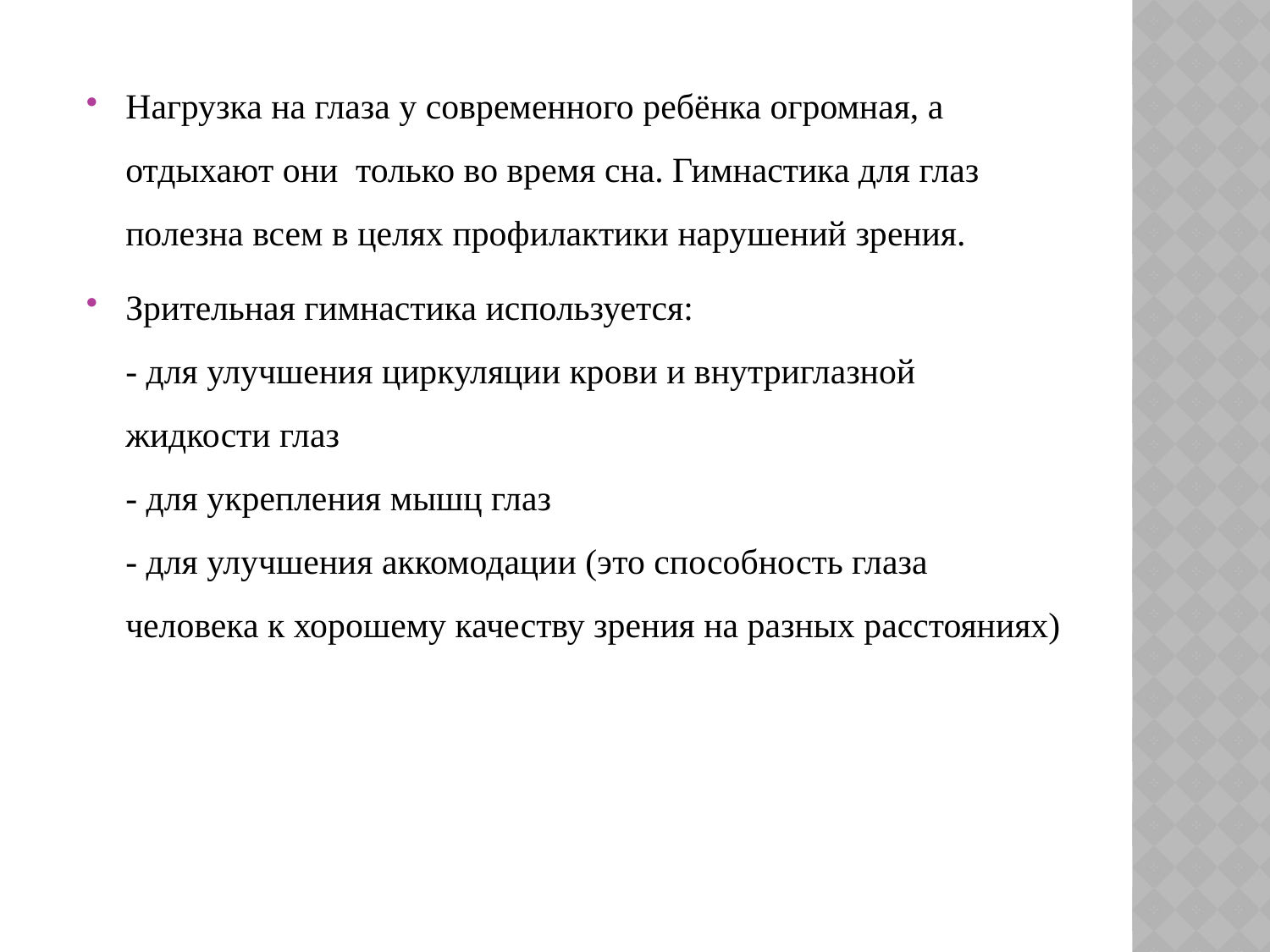

Нагрузка на глаза у современного ребёнка огромная, а отдыхают они  только во время сна. Гимнастика для глаз полезна всем в целях профилактики нарушений зрения.
Зрительная гимнастика используется:
- для улучшения циркуляции крови и внутриглазной жидкости глаз
- для укрепления мышц глаз
- для улучшения аккомодации (это способность глаза человека к хорошему качеству зрения на разных расстояниях)